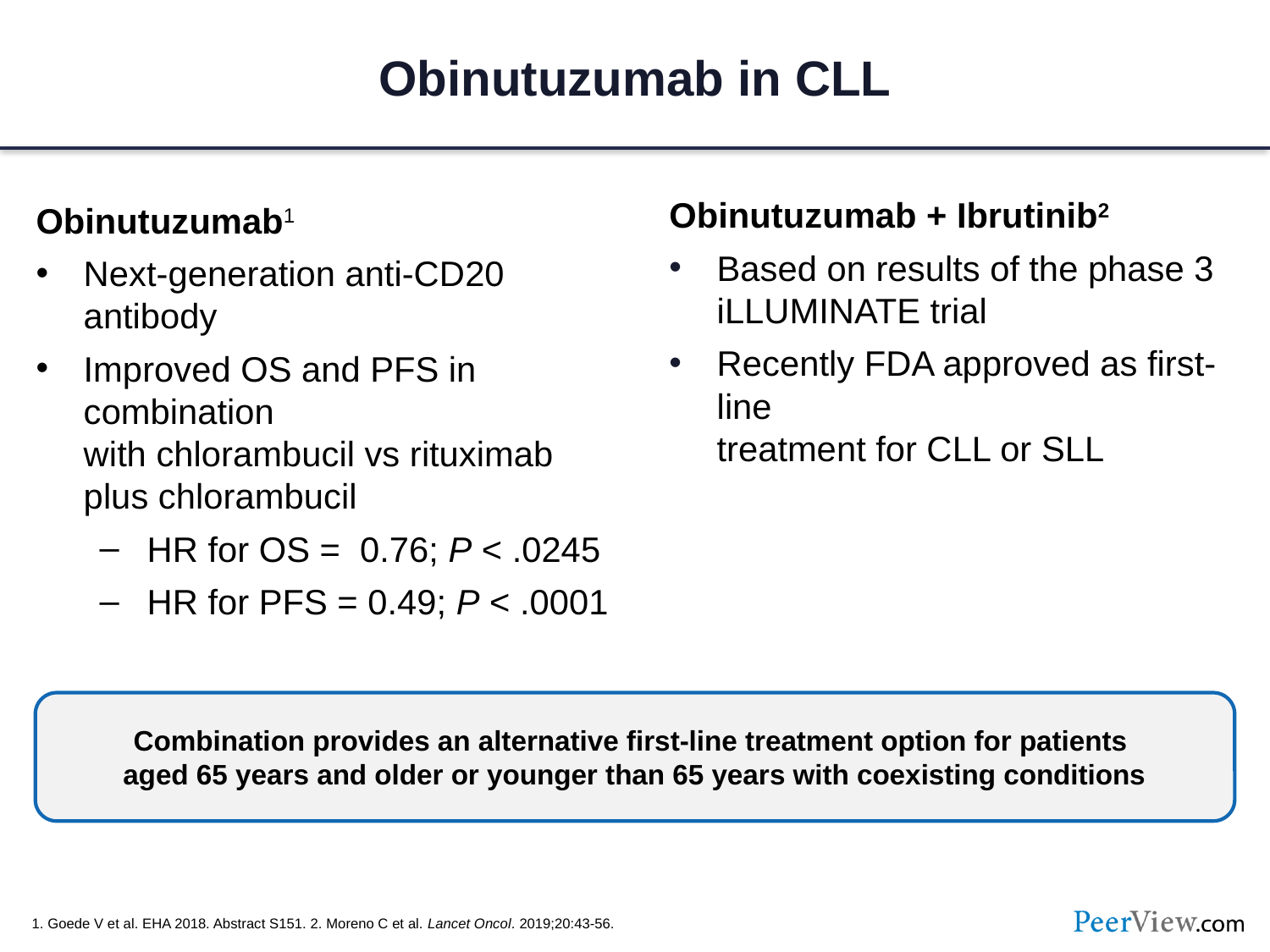

# Obinutuzumab in CLL
Obinutuzumab + Ibrutinib2
Based on results of the phase 3
iLLUMINATE trial
Recently FDA approved as first-line
treatment for CLL or SLL

Obinutuzumab1
Next-generation anti-CD20 antibody
Improved OS and PFS in combination
with chlorambucil vs rituximab
plus chlorambucil
HR for OS =  0.76; P < .0245
HR for PFS = 0.49; P < .0001
Combination provides an alternative first-line treatment option for patients
aged 65 years and older or younger than 65 years with coexisting conditions
1. Goede V et al. EHA 2018. Abstract S151. 2. Moreno C et al. Lancet Oncol. 2019;20:43-56.